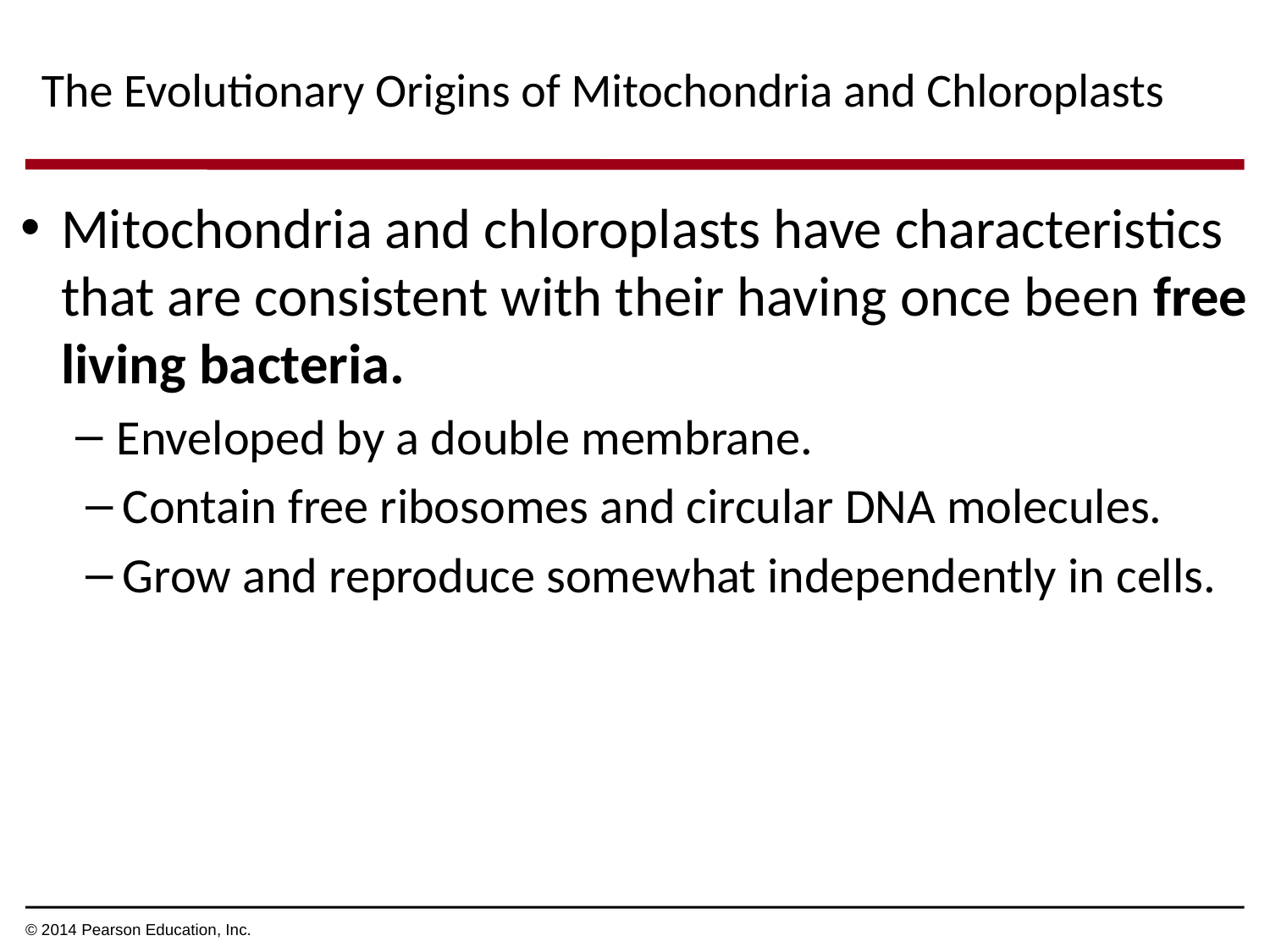

The Evolutionary Origins of Mitochondria and Chloroplasts

Mitochondria and chloroplasts have characteristics that are consistent with their having once been free living bacteria.
Enveloped by a double membrane.
Contain free ribosomes and circular DNA molecules.
Grow and reproduce somewhat independently in cells.

© 2014 Pearson Education, Inc.